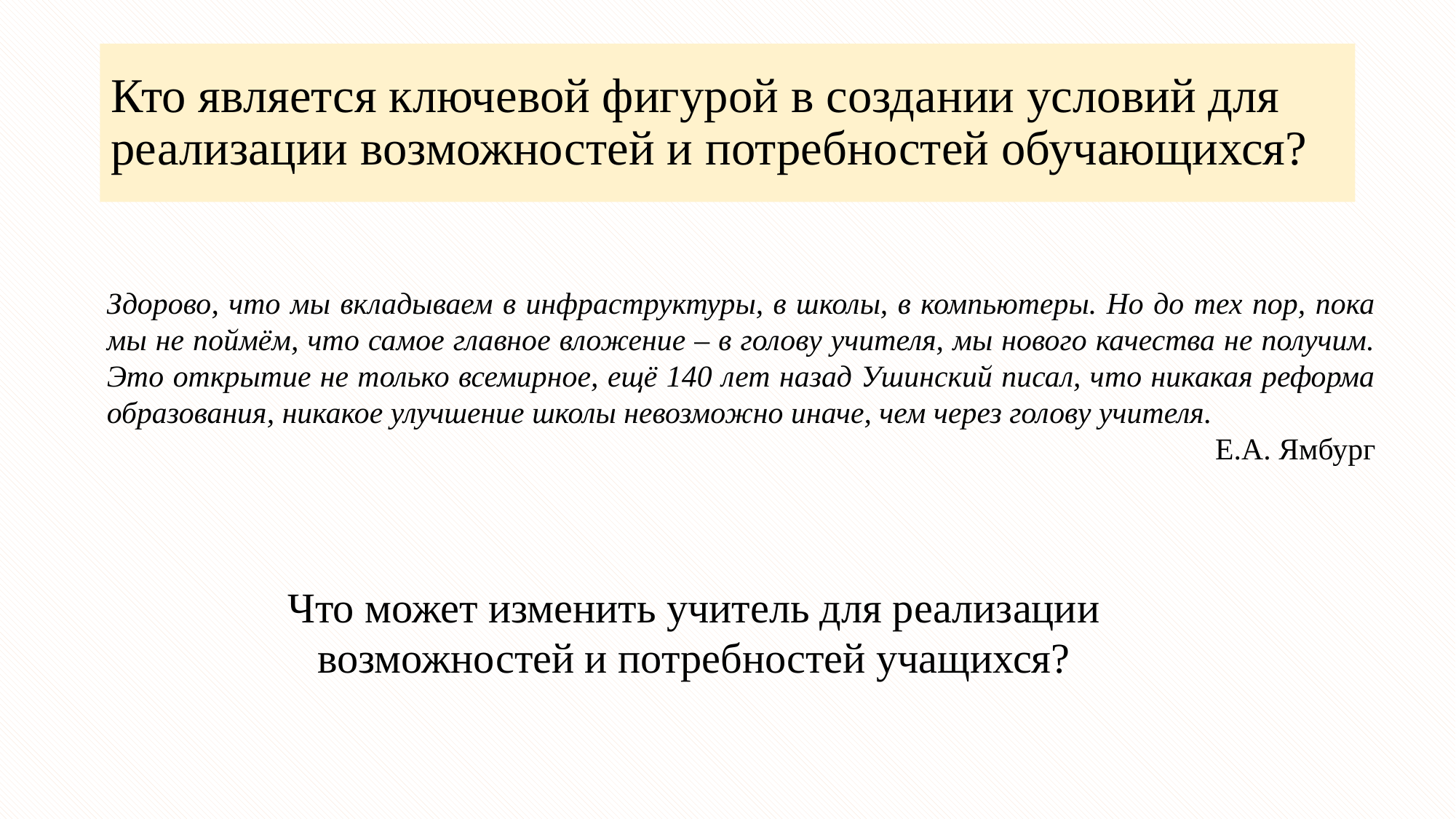

# Кто является ключевой фигурой в создании условий для реализации возможностей и потребностей обучающихся?
Здорово, что мы вкладываем в инфраструктуры, в школы, в компьютеры. Но до тех пор, пока мы не поймём, что самое главное вложение – в голову учителя, мы нового качества не получим. Это открытие не только всемирное, ещё 140 лет назад Ушинский писал, что никакая реформа образования, никакое улучшение школы невозможно иначе, чем через голову учителя.
 								Е.А. Ямбург
Что может изменить учитель для реализации возможностей и потребностей учащихся?